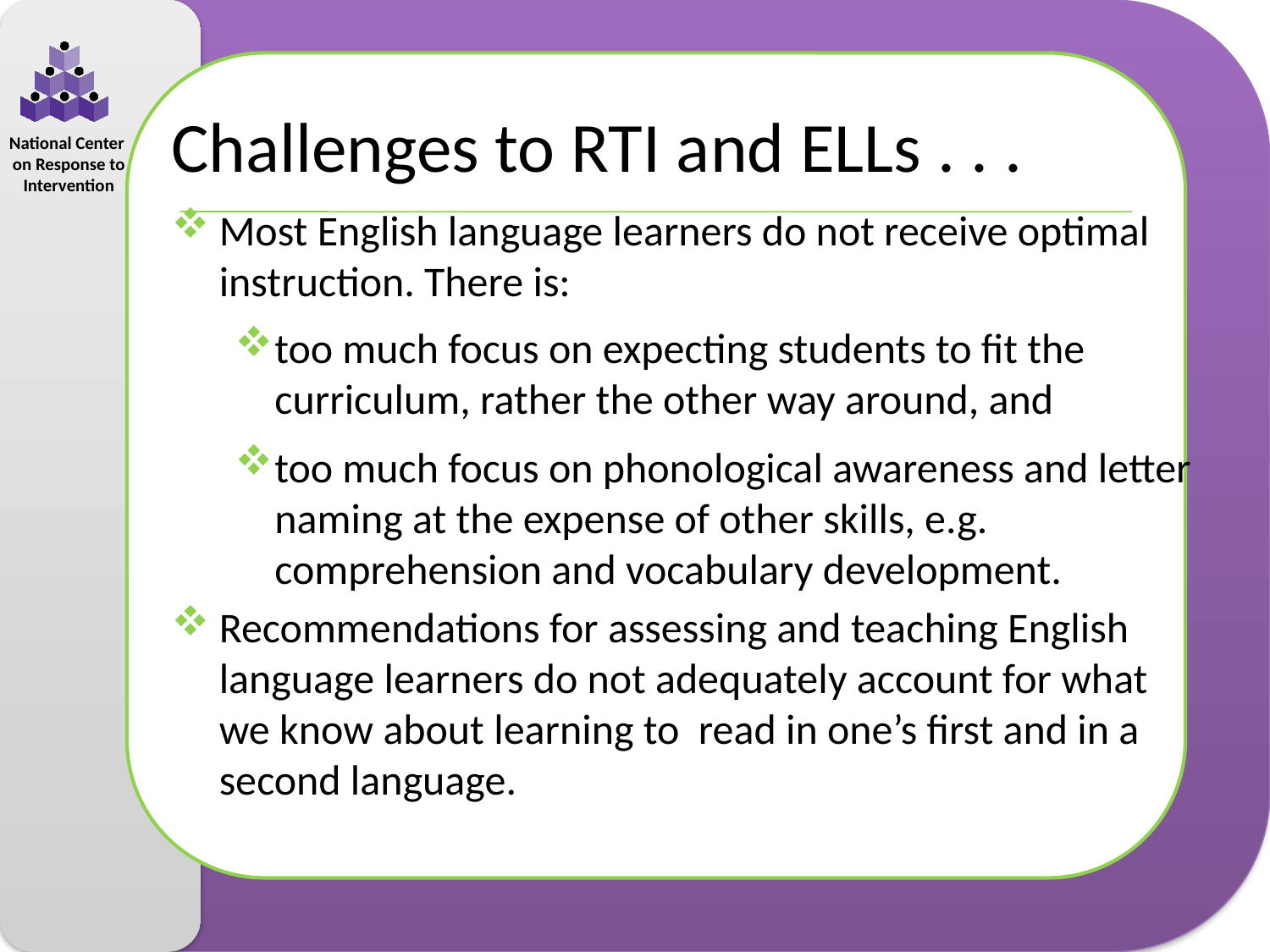

Challenges to RTI and ELLs . . .
Most English language learners do not receive optimal instruction. There is:
too much focus on expecting students to fit the curriculum, rather the other way around, and
too much focus on phonological awareness and letter naming at the expense of other skills, e.g.    comprehension and vocabulary development.
Recommendations for assessing and teaching English language learners do not adequately account for what          we know about learning to  read in one’s first and in a    second language.